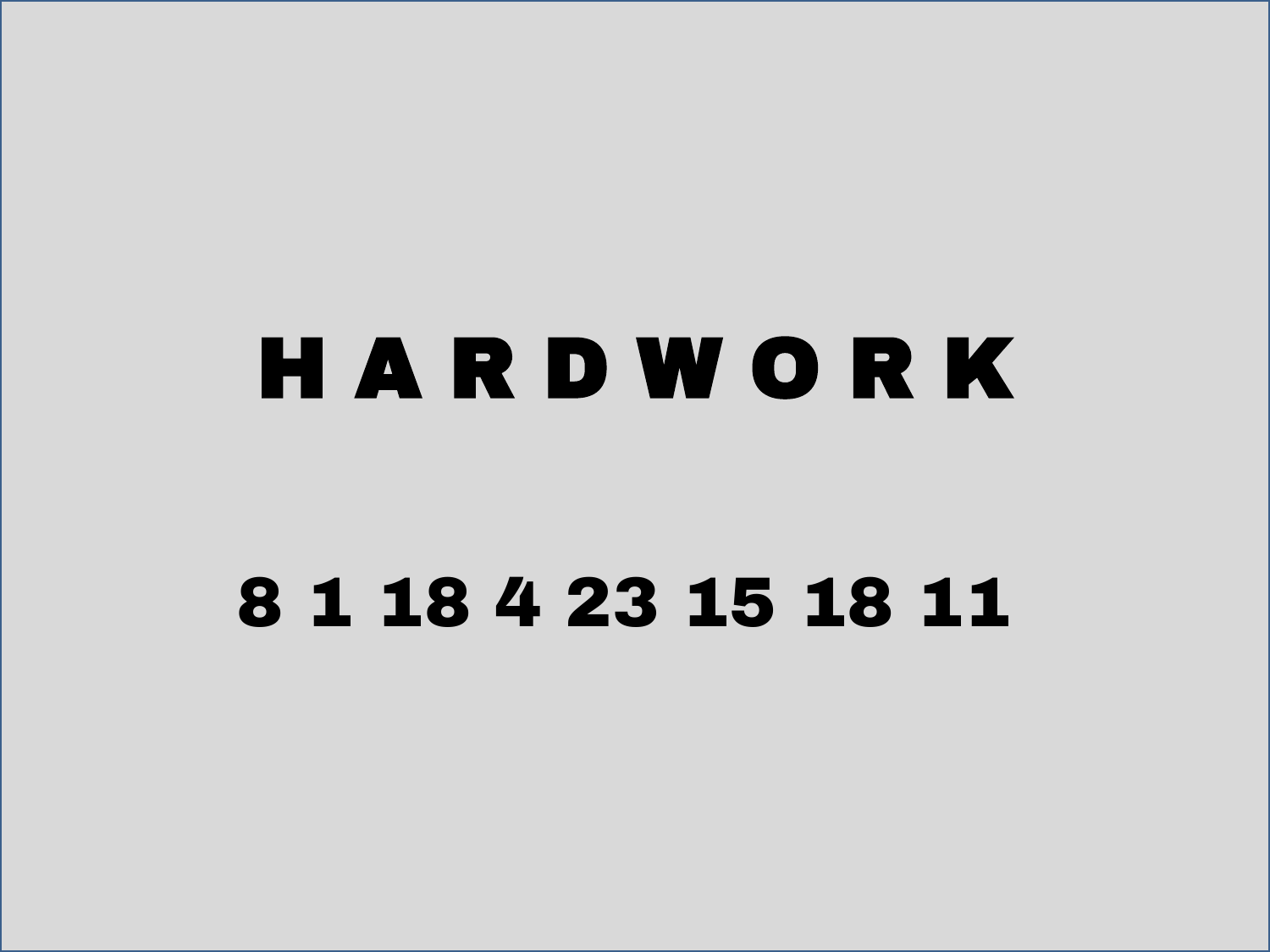

# H A R D W O R K
8 1 18 4 23 15 18 11